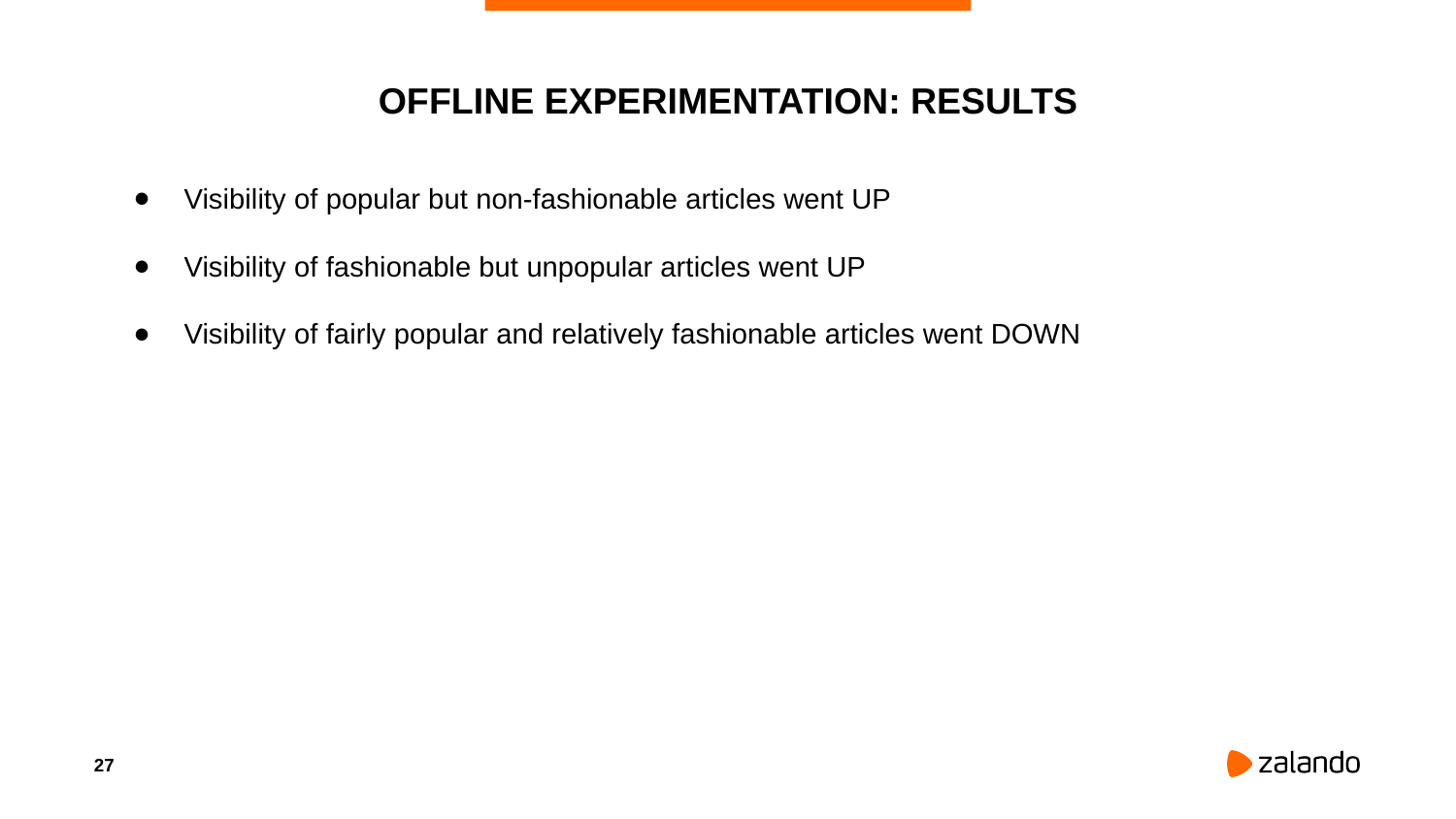

# OFFLINE EXPERIMENTATION: RESULTS
Visibility of popular but non-fashionable articles went UP

Visibility of fashionable but unpopular articles went UP

Visibility of fairly popular and relatively fashionable articles went DOWN